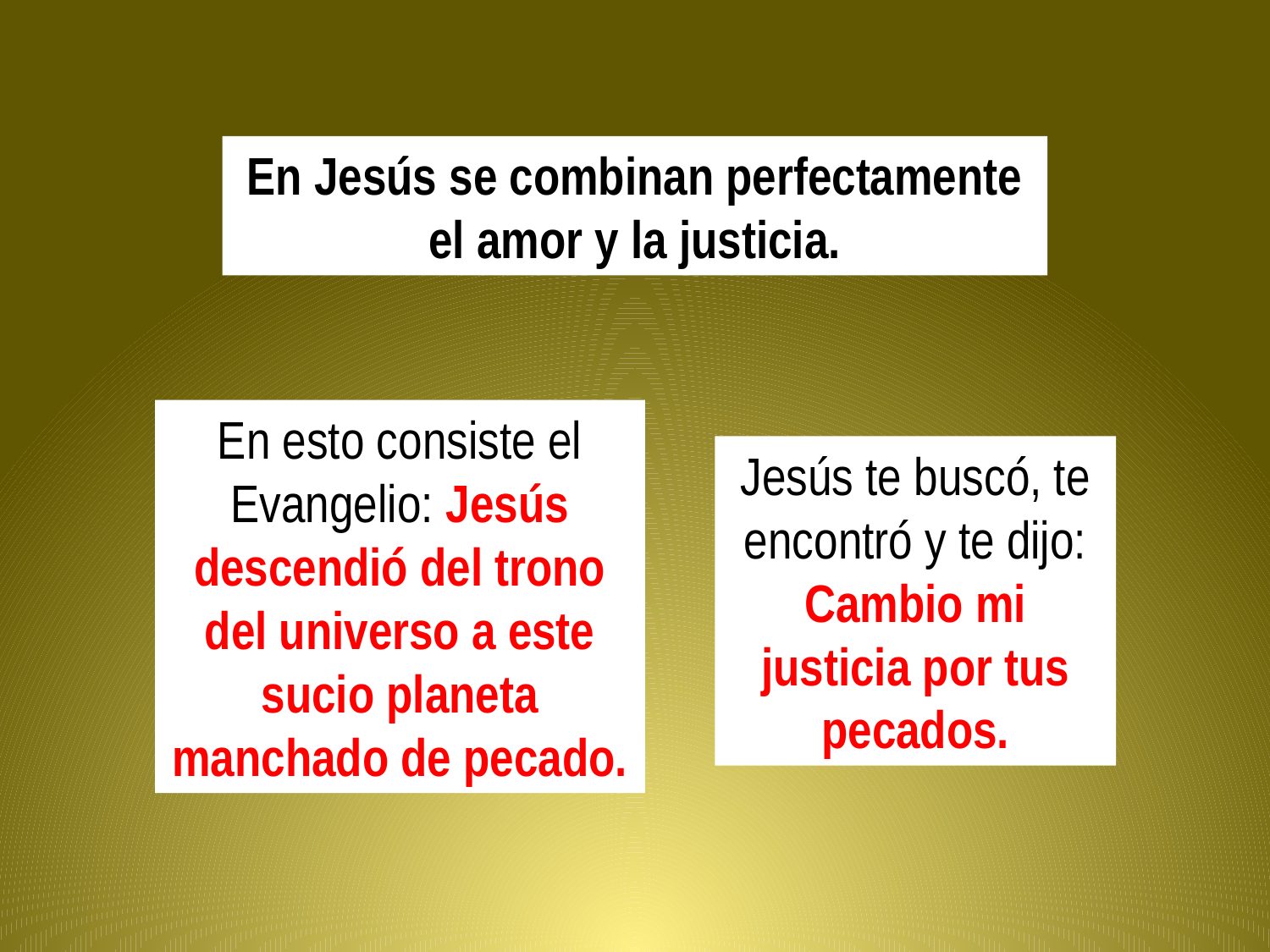

En Jesús se combinan perfectamente el amor y la justicia.
En esto consiste el Evangelio: Jesús descendió del trono del universo a este sucio planeta manchado de pecado.
Jesús te buscó, te encontró y te dijo:
Cambio mi justicia por tus pecados.